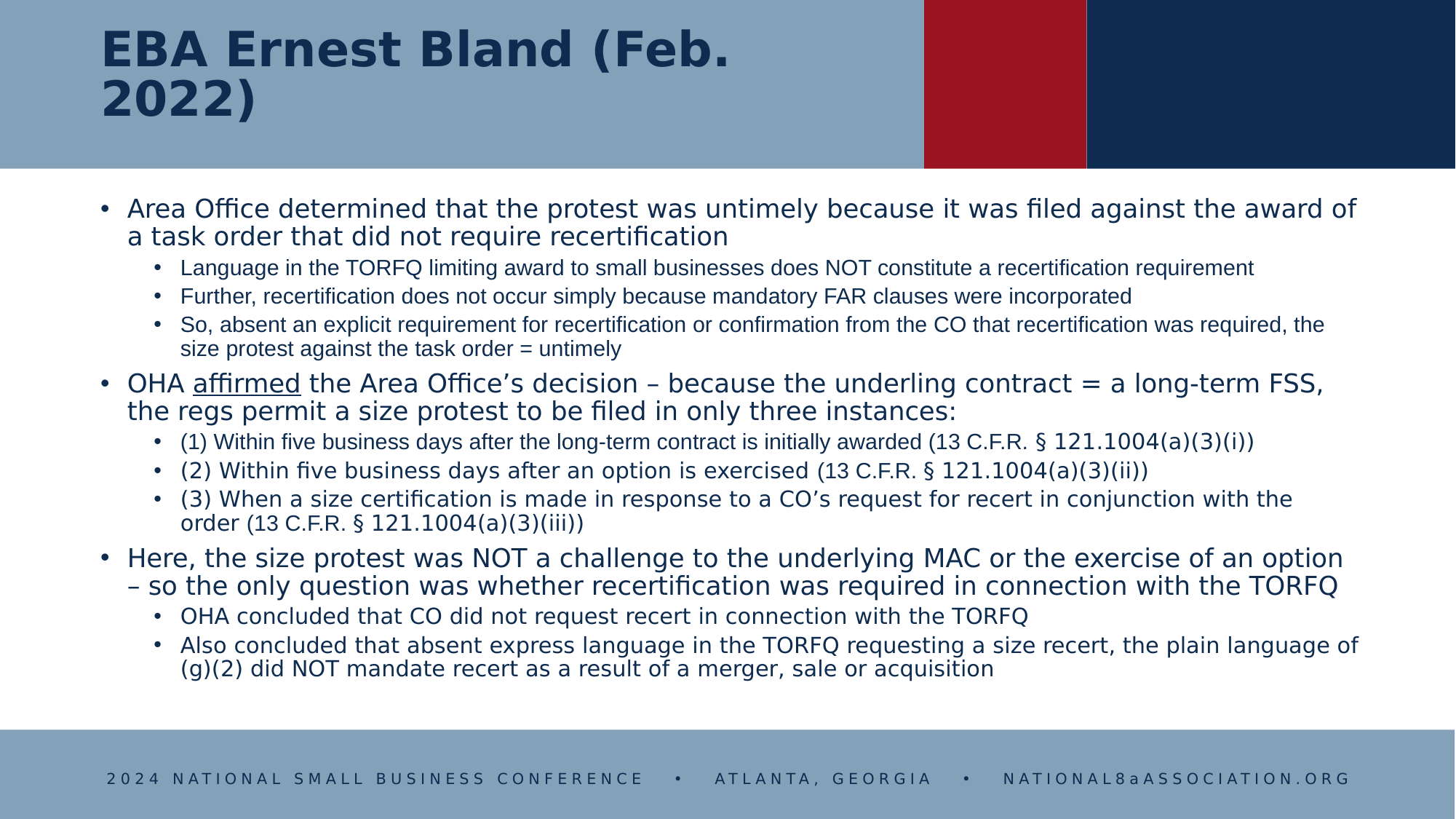

# EBA Ernest Bland (Feb. 2022)
Area Office determined that the protest was untimely because it was filed against the award of a task order that did not require recertification
Language in the TORFQ limiting award to small businesses does NOT constitute a recertification requirement
Further, recertification does not occur simply because mandatory FAR clauses were incorporated
So, absent an explicit requirement for recertification or confirmation from the CO that recertification was required, the size protest against the task order = untimely
OHA affirmed the Area Office’s decision – because the underling contract = a long-term FSS, the regs permit a size protest to be filed in only three instances:
(1) Within five business days after the long-term contract is initially awarded (13 C.F.R. § 121.1004(a)(3)(i))
(2) Within five business days after an option is exercised (13 C.F.R. § 121.1004(a)(3)(ii))
(3) When a size certification is made in response to a CO’s request for recert in conjunction with the order (13 C.F.R. § 121.1004(a)(3)(iii))
Here, the size protest was NOT a challenge to the underlying MAC or the exercise of an option – so the only question was whether recertification was required in connection with the TORFQ
OHA concluded that CO did not request recert in connection with the TORFQ
Also concluded that absent express language in the TORFQ requesting a size recert, the plain language of (g)(2) did NOT mandate recert as a result of a merger, sale or acquisition